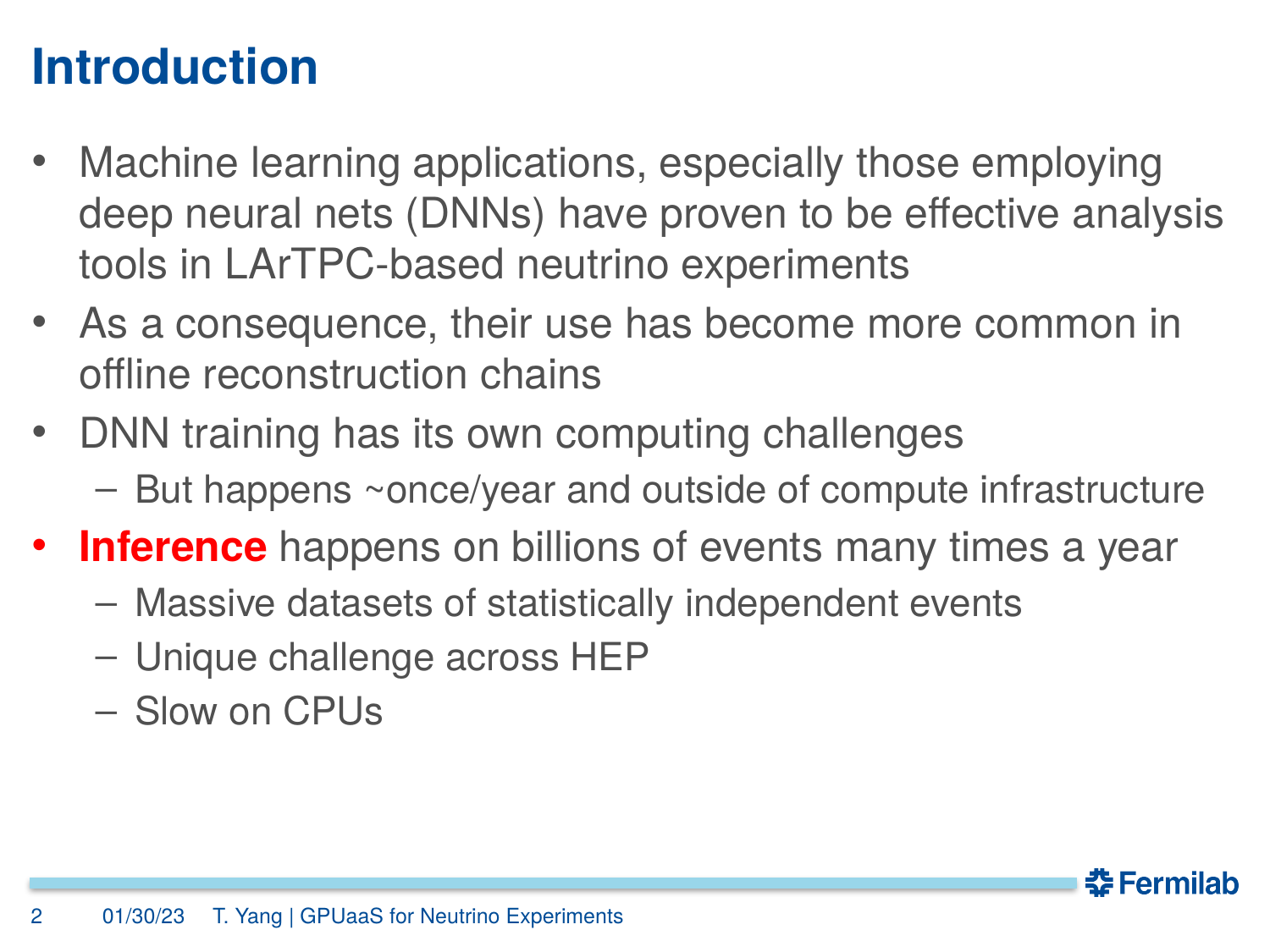

# Introduction
Machine learning applications, especially those employing deep neural nets (DNNs) have proven to be effective analysis tools in LArTPC-based neutrino experiments
As a consequence, their use has become more common in offline reconstruction chains
DNN training has its own computing challenges
But happens ~once/year and outside of compute infrastructure
Inference happens on billions of events many times a year
Massive datasets of statistically independent events
Unique challenge across HEP
Slow on CPUs

2
01/30/23
T. Yang | GPUaaS for Neutrino Experiments